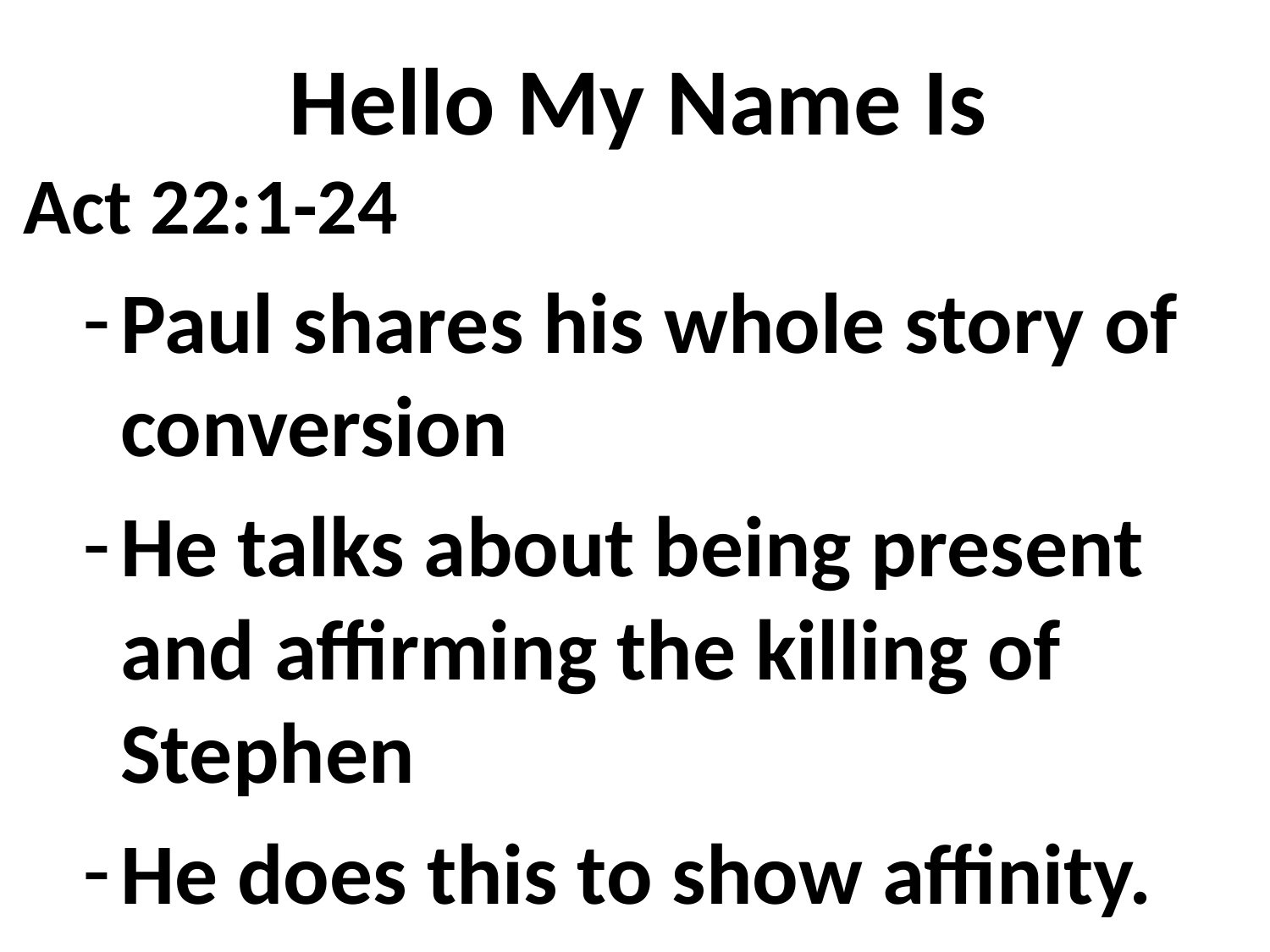

# Hello My Name Is
Act 22:1-24
Paul shares his whole story of conversion
He talks about being present and affirming the killing of Stephen
He does this to show affinity.